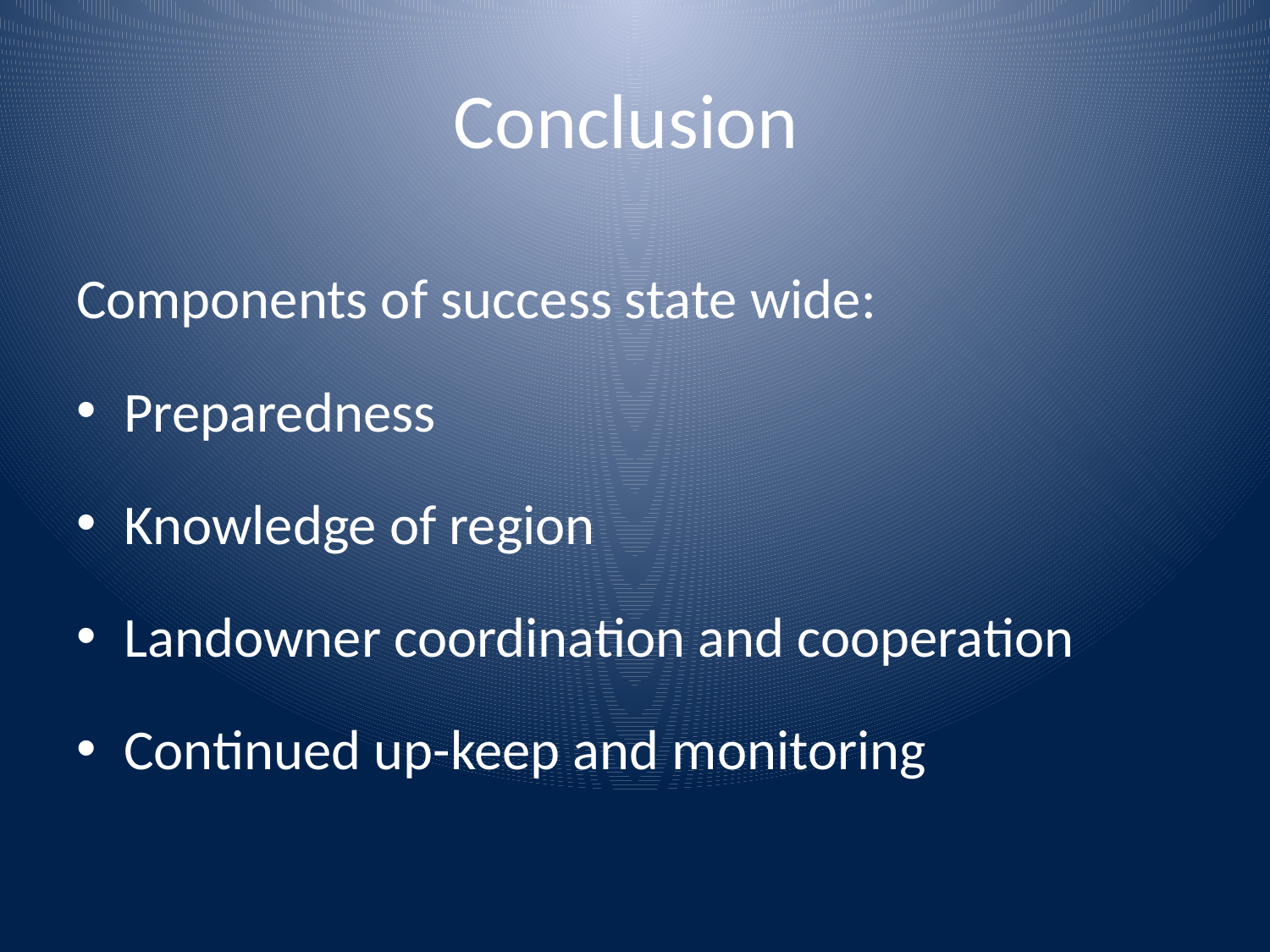

# Conclusion
Components of success state wide:
Preparedness
Knowledge of region
Landowner coordination and cooperation
Continued up-keep and monitoring